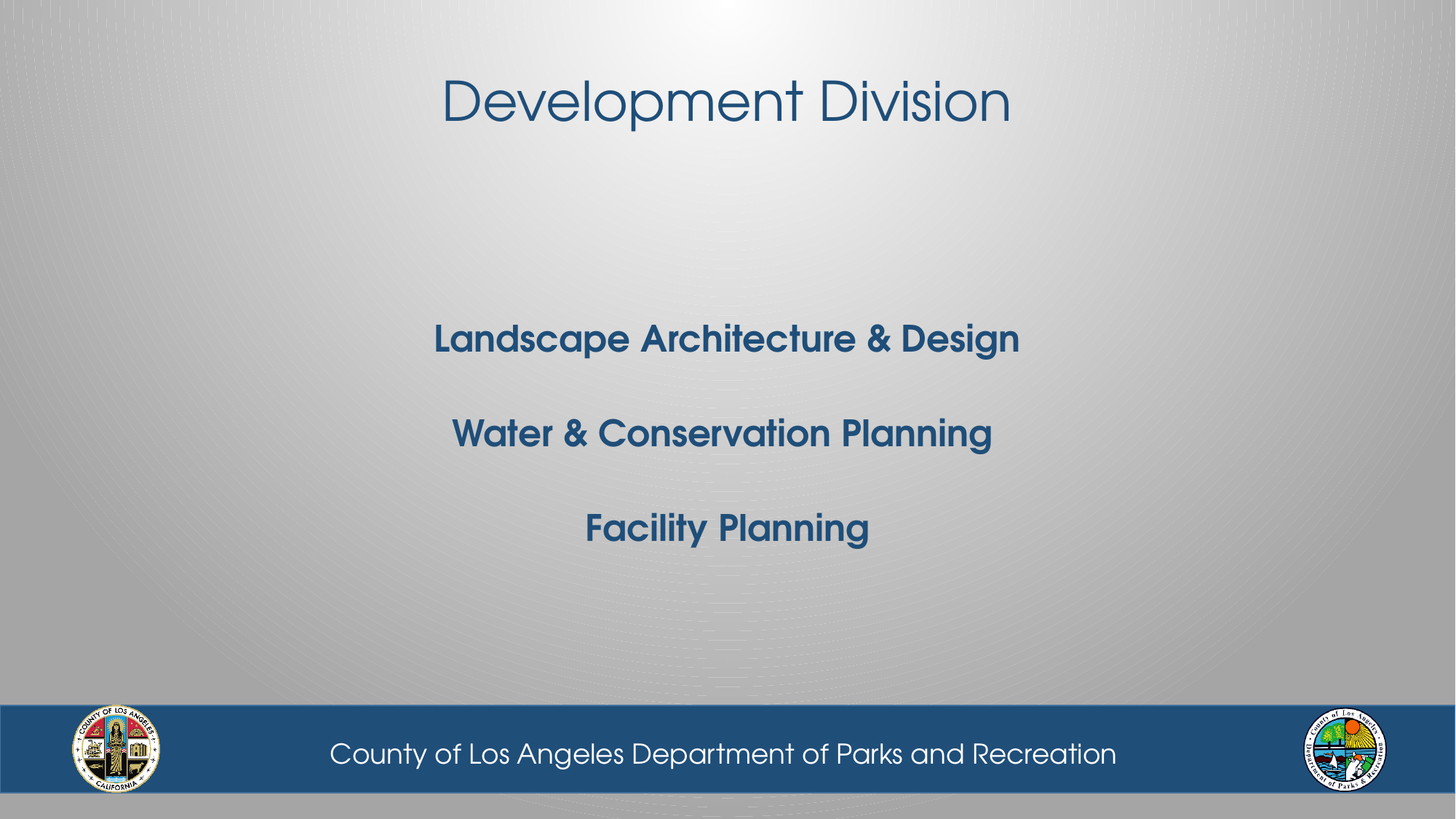

# Development Division
Landscape Architecture & Design
Water & Conservation Planning
Facility Planning